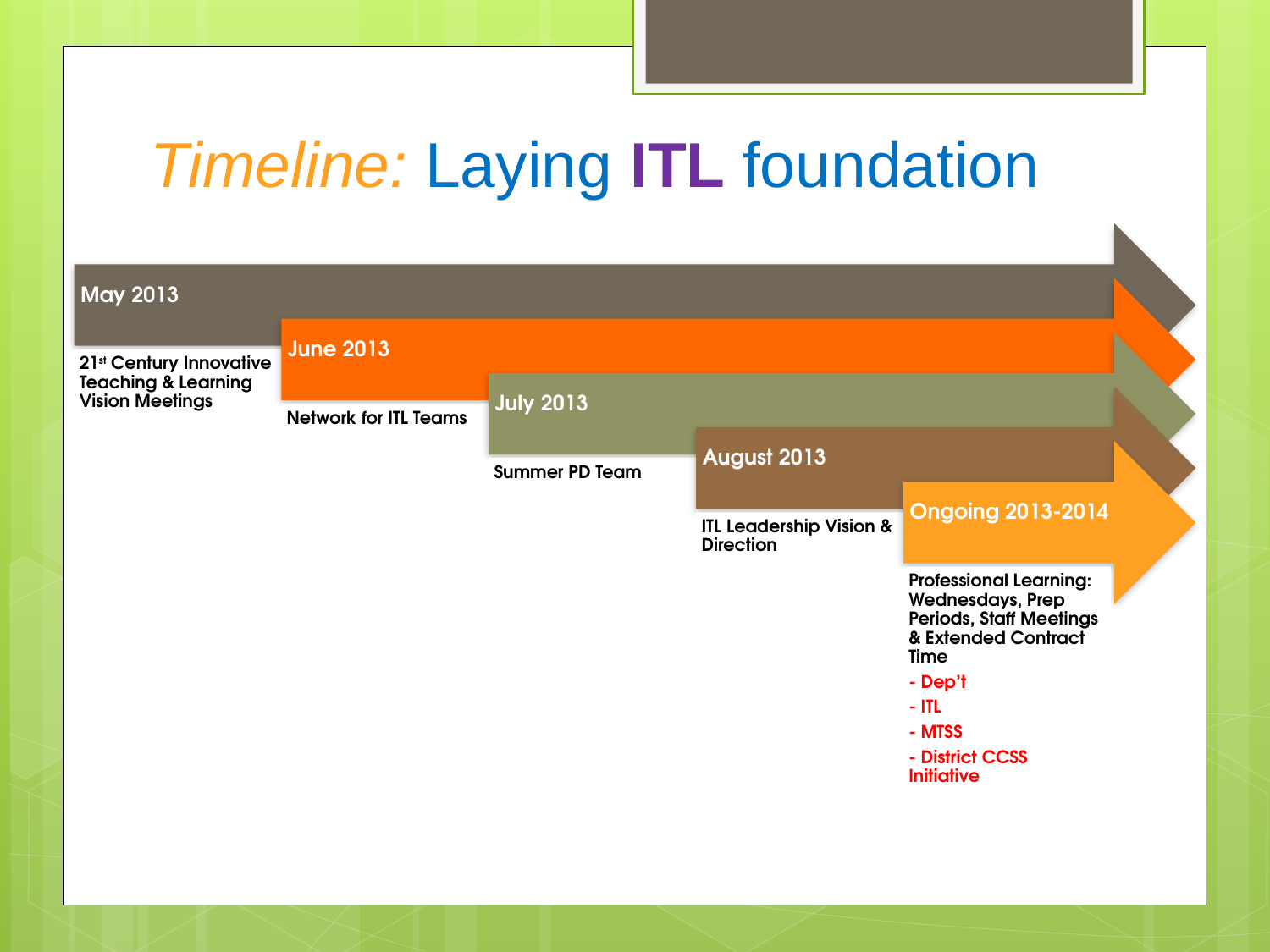

# Timeline: Laying ITL foundation
May 2013
21st Century Innovative Teaching & Learning Vision Meetings
June 2013
Network for ITL Teams
July 2013
Summer PD Team
August 2013
ITL Leadership Vision & Direction
Ongoing 2013-2014
Professional Learning: Wednesdays, Prep Periods, Staff Meetings & Extended Contract Time
- Dep’t
- ITL
- MTSS
- District CCSS             Initiative